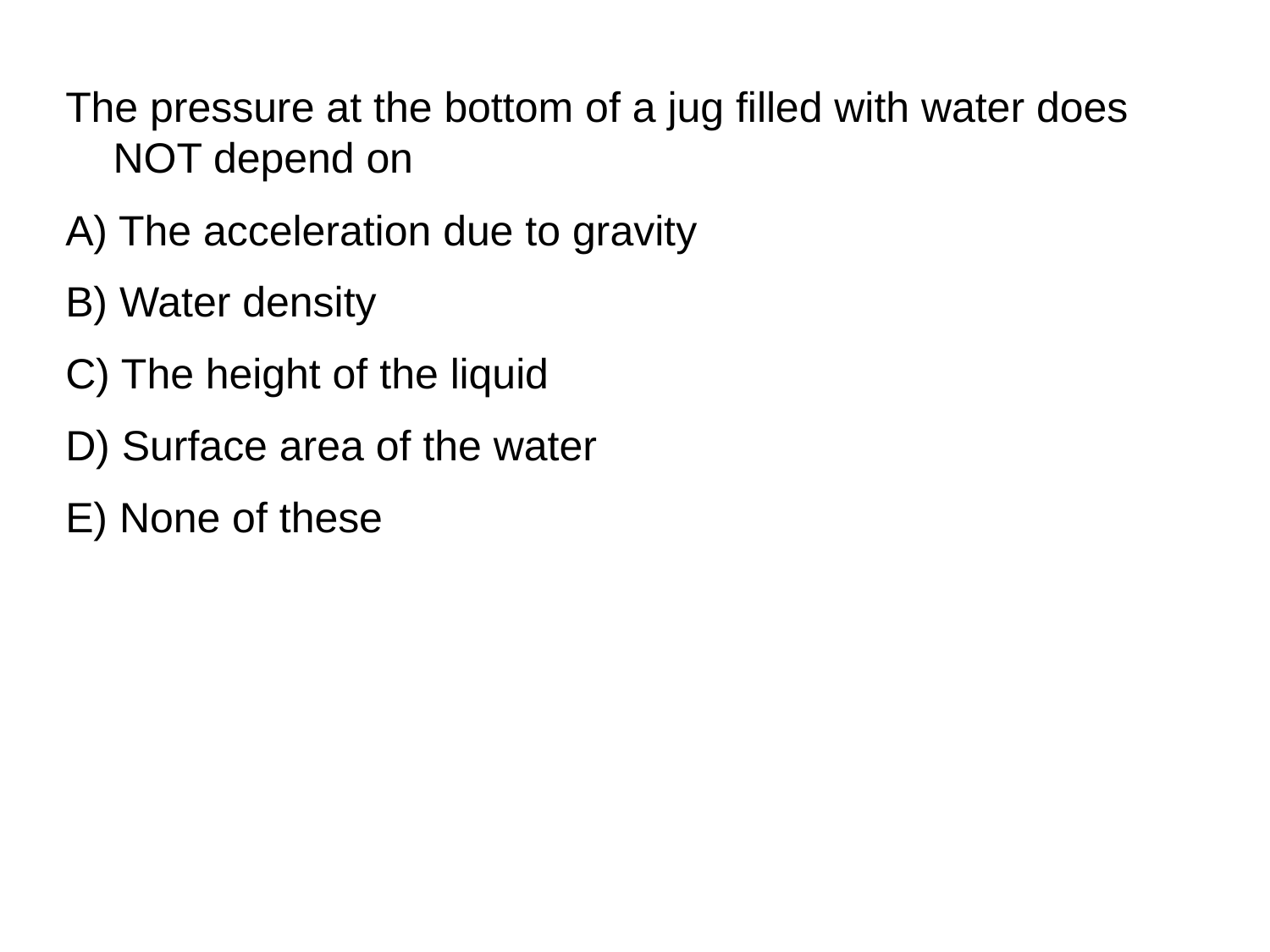

The pressure at the bottom of a jug filled with water does NOT depend on
A) The acceleration due to gravity
B) Water density
C) The height of the liquid
D) Surface area of the water
E) None of these